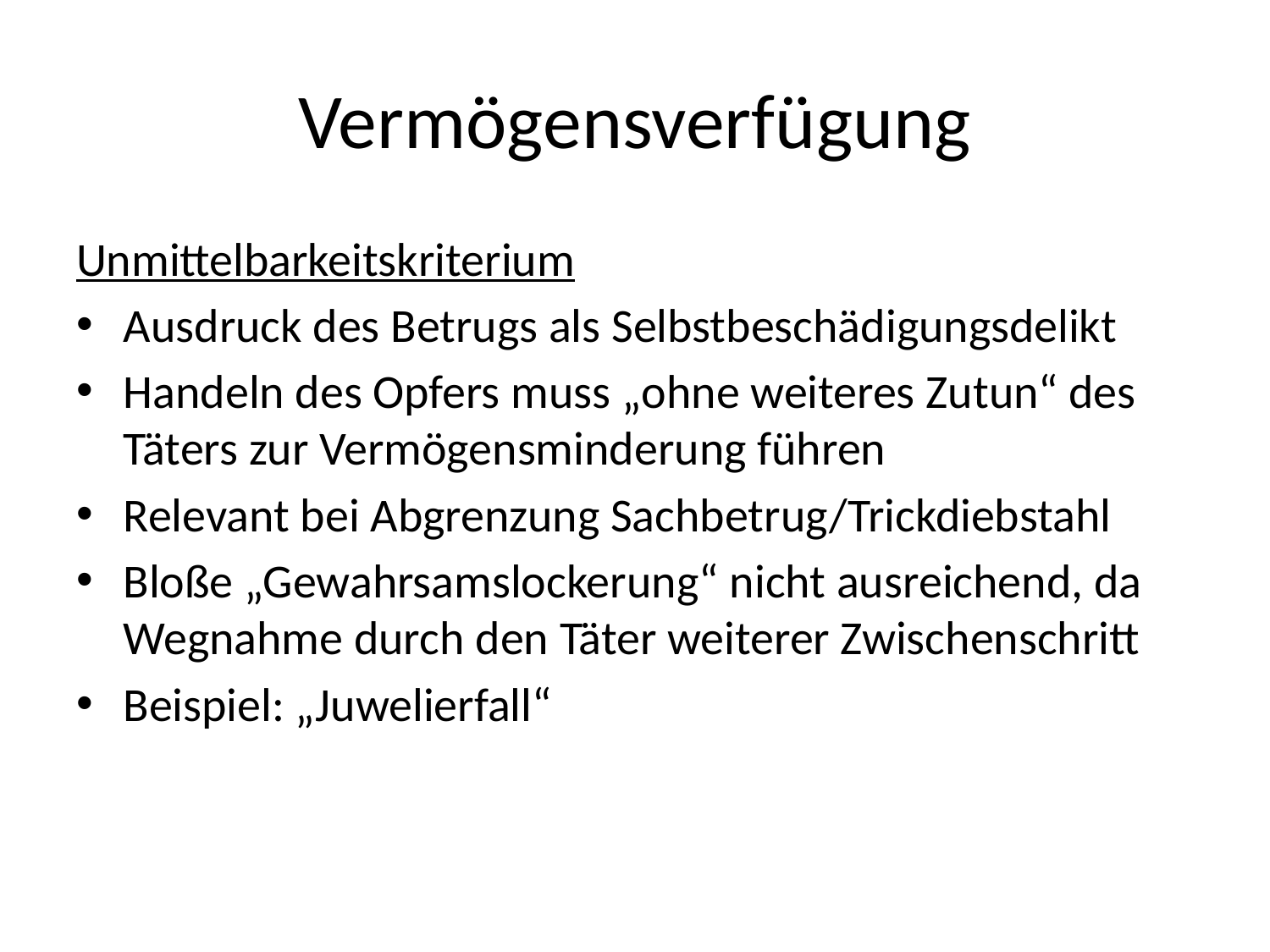

# Vermögensverfügung
Unmittelbarkeitskriterium
Ausdruck des Betrugs als Selbstbeschädigungsdelikt
Handeln des Opfers muss „ohne weiteres Zutun“ des Täters zur Vermögensminderung führen
Relevant bei Abgrenzung Sachbetrug/Trickdiebstahl
Bloße „Gewahrsamslockerung“ nicht ausreichend, da Wegnahme durch den Täter weiterer Zwischenschritt
Beispiel: „Juwelierfall“